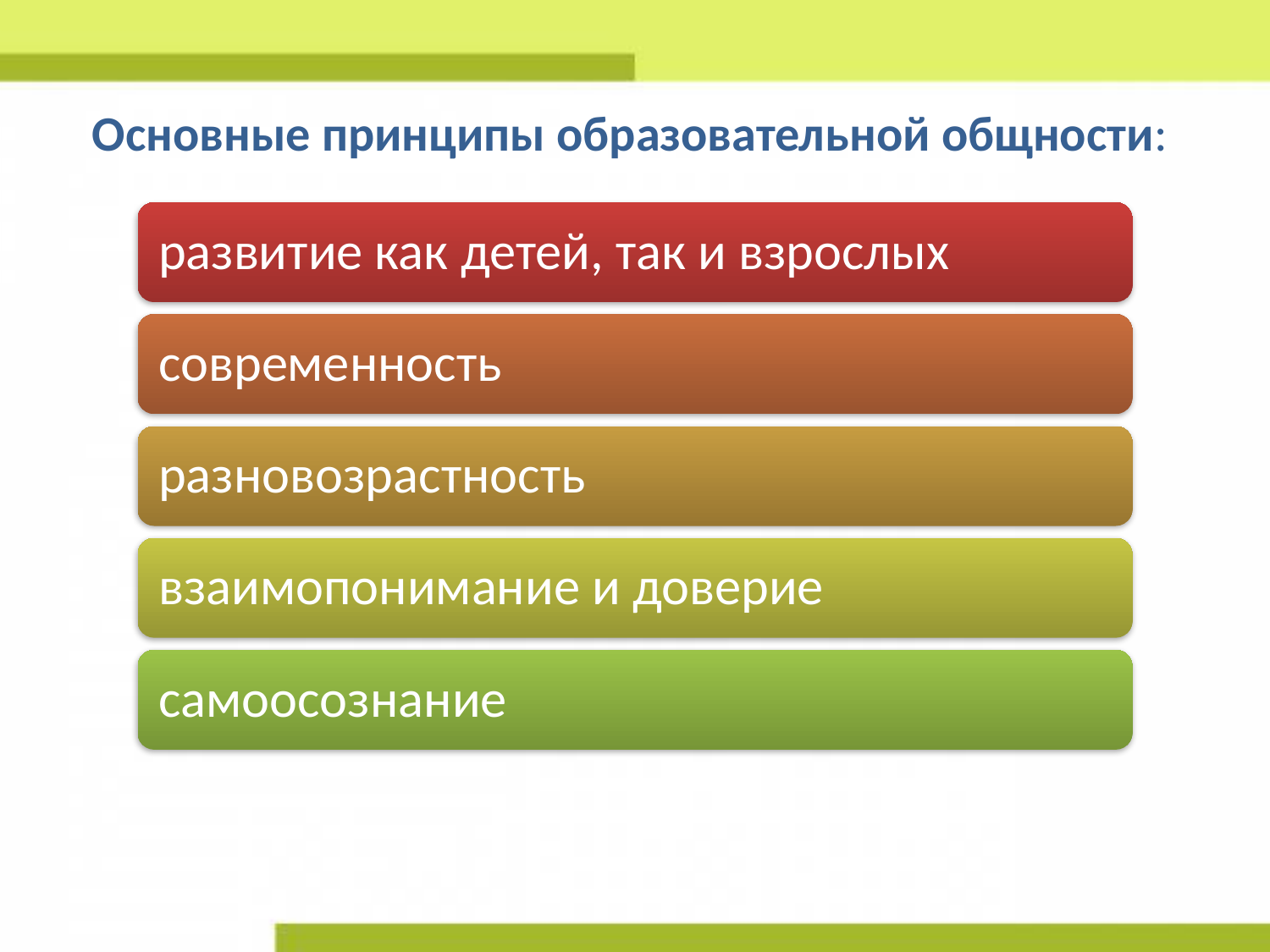

Основные принципы образовательной общности:
развитие как детей, так и взрослых
современность
разновозрастность
взаимопонимание и доверие
самоосознание